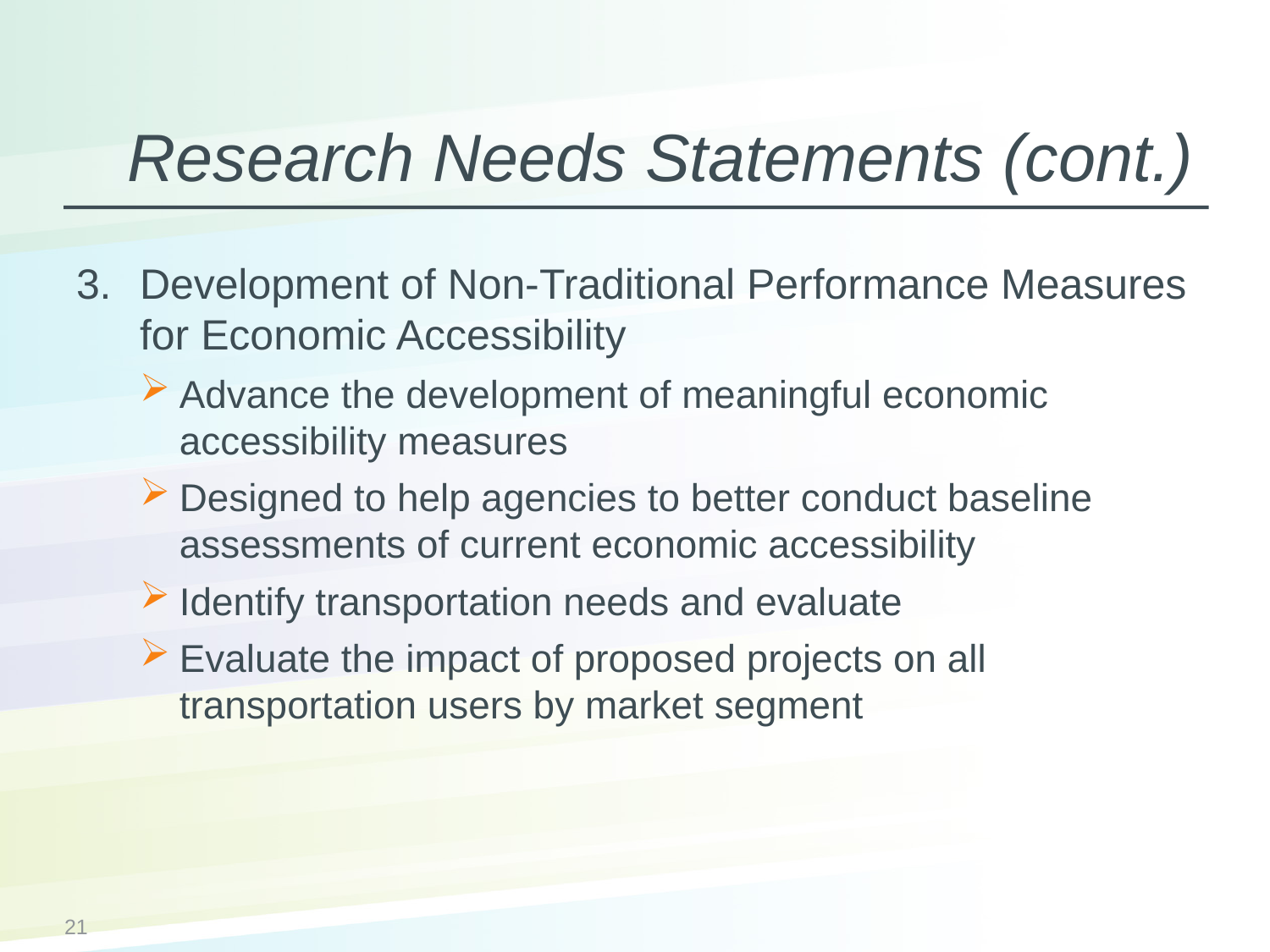

# Research Needs Statements (cont.)
Development of Non-Traditional Performance Measures for Economic Accessibility
Advance the development of meaningful economic accessibility measures
Designed to help agencies to better conduct baseline assessments of current economic accessibility
Identify transportation needs and evaluate
Evaluate the impact of proposed projects on all transportation users by market segment

21